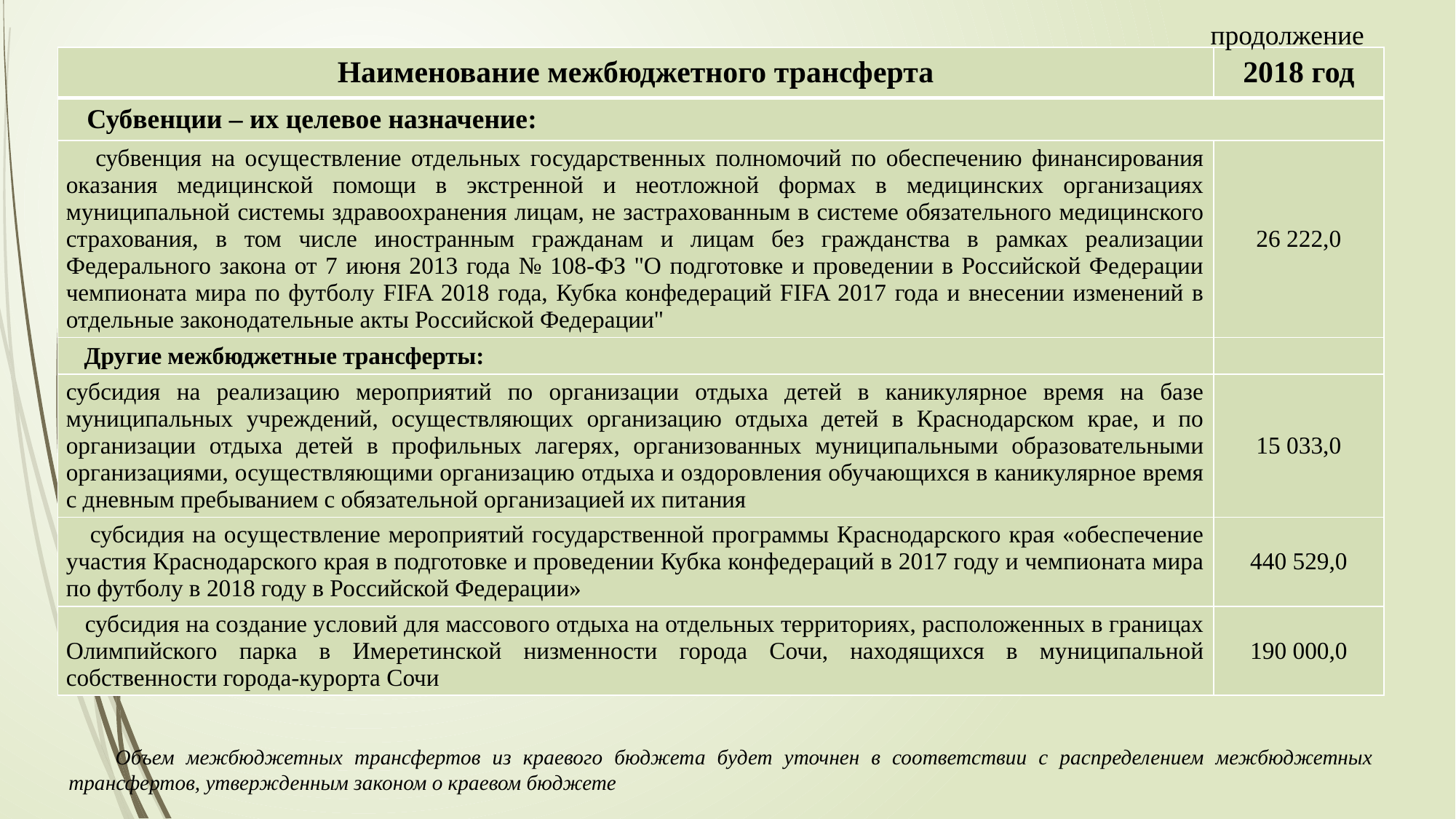

продолжение
| Наименование межбюджетного трансферта | 2018 год |
| --- | --- |
| Субвенции – их целевое назначение: |  |
| субвенция на осуществление отдельных государственных полномочий по обеспечению финансирования оказания медицинской помощи в экстренной и неотложной формах в медицинских организациях муниципальной системы здравоохранения лицам, не застрахованным в системе обязательного медицинского страхования, в том числе иностранным гражданам и лицам без гражданства в рамках реализации Федерального закона от 7 июня 2013 года № 108-ФЗ "О подготовке и проведении в Российской Федерации чемпионата мира по футболу FIFA 2018 года, Кубка конфедераций FIFA 2017 года и внесении изменений в отдельные законодательные акты Российской Федерации" | 26 222,0 |
| Другие межбюджетные трансферты: |  |
| субсидия на реализацию мероприятий по организации отдыха детей в каникулярное время на базе муниципальных учреждений, осуществляющих организацию отдыха детей в Краснодарском крае, и по организации отдыха детей в профильных лагерях, организованных муниципальными образовательными организациями, осуществляющими организацию отдыха и оздоровления обучающихся в каникулярное время с дневным пребыванием с обязательной организацией их питания | 15 033,0 |
| субсидия на осуществление мероприятий государственной программы Краснодарского края «обеспечение участия Краснодарского края в подготовке и проведении Кубка конфедераций в 2017 году и чемпионата мира по футболу в 2018 году в Российской Федерации» | 440 529,0 |
| субсидия на создание условий для массового отдыха на отдельных территориях, расположенных в границах Олимпийского парка в Имеретинской низменности города Сочи, находящихся в муниципальной собственности города-курорта Сочи | 190 000,0 |
    Объем межбюджетных трансфертов из краевого бюджета будет уточнен в соответствии с распределением межбюджетных трансфертов, утвержденным законом о краевом бюджете